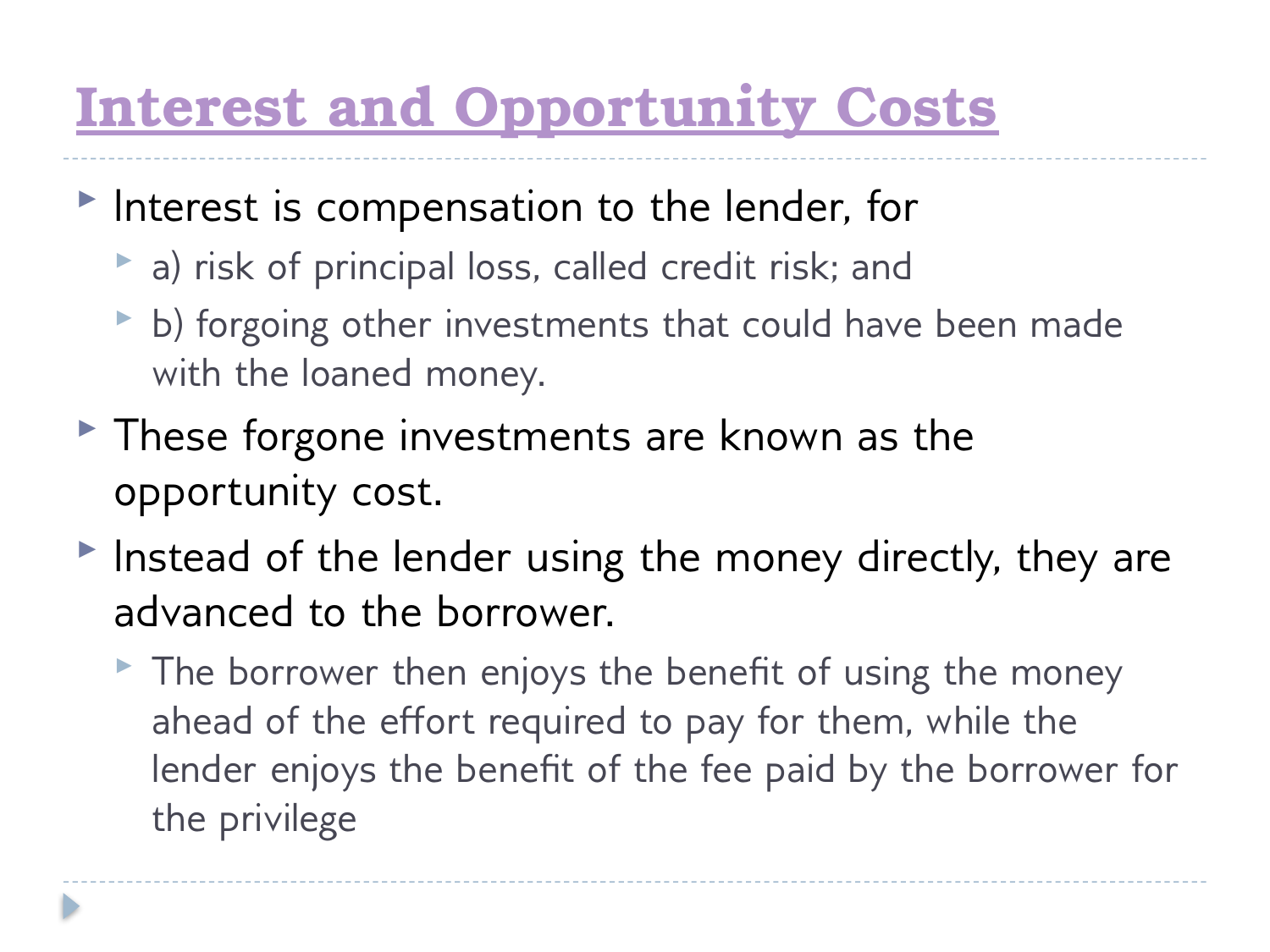

# Interest and Opportunity Costs
Interest is compensation to the lender, for
a) risk of principal loss, called credit risk; and
b) forgoing other investments that could have been made with the loaned money.
These forgone investments are known as the opportunity cost.
Instead of the lender using the money directly, they are advanced to the borrower.
The borrower then enjoys the benefit of using the money ahead of the effort required to pay for them, while the lender enjoys the benefit of the fee paid by the borrower for the privilege